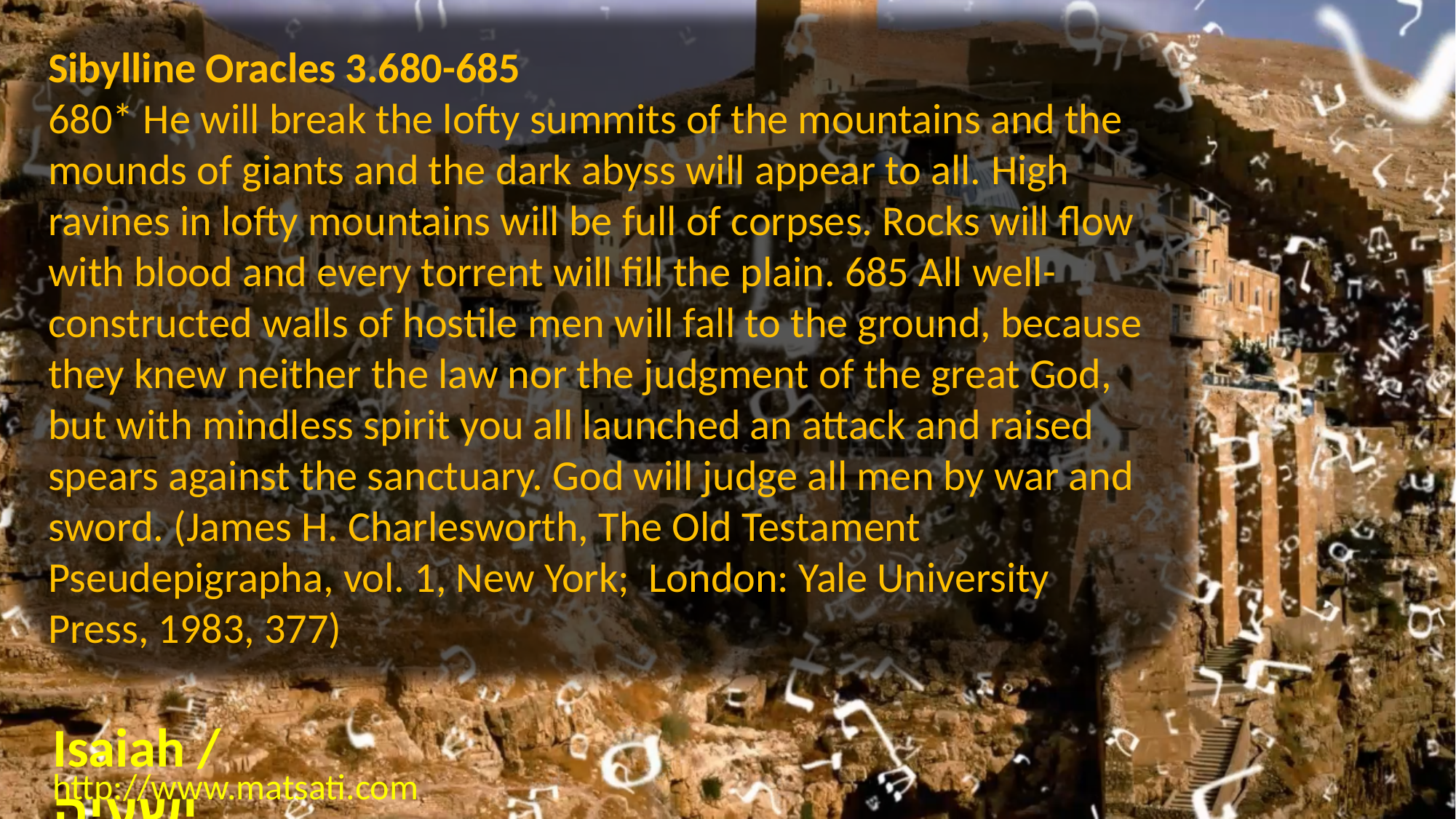

Sibylline Oracles 3.680-685
680* He will break the lofty summits of the mountains and the mounds of giants and the dark abyss will appear to all. High ravines in lofty mountains will be full of corpses. Rocks will flow with blood and every torrent will fill the plain. 685 All well-constructed walls of hostile men will fall to the ground, because they knew neither the law nor the judgment of the great God, but with mindless spirit you all launched an attack and raised spears against the sanctuary. God will judge all men by war and sword. (James H. Charlesworth, The Old Testament Pseudepigrapha, vol. 1, New York;  London: Yale University Press, 1983, 377)
Isaiah / ישעיה
http://www.matsati.com